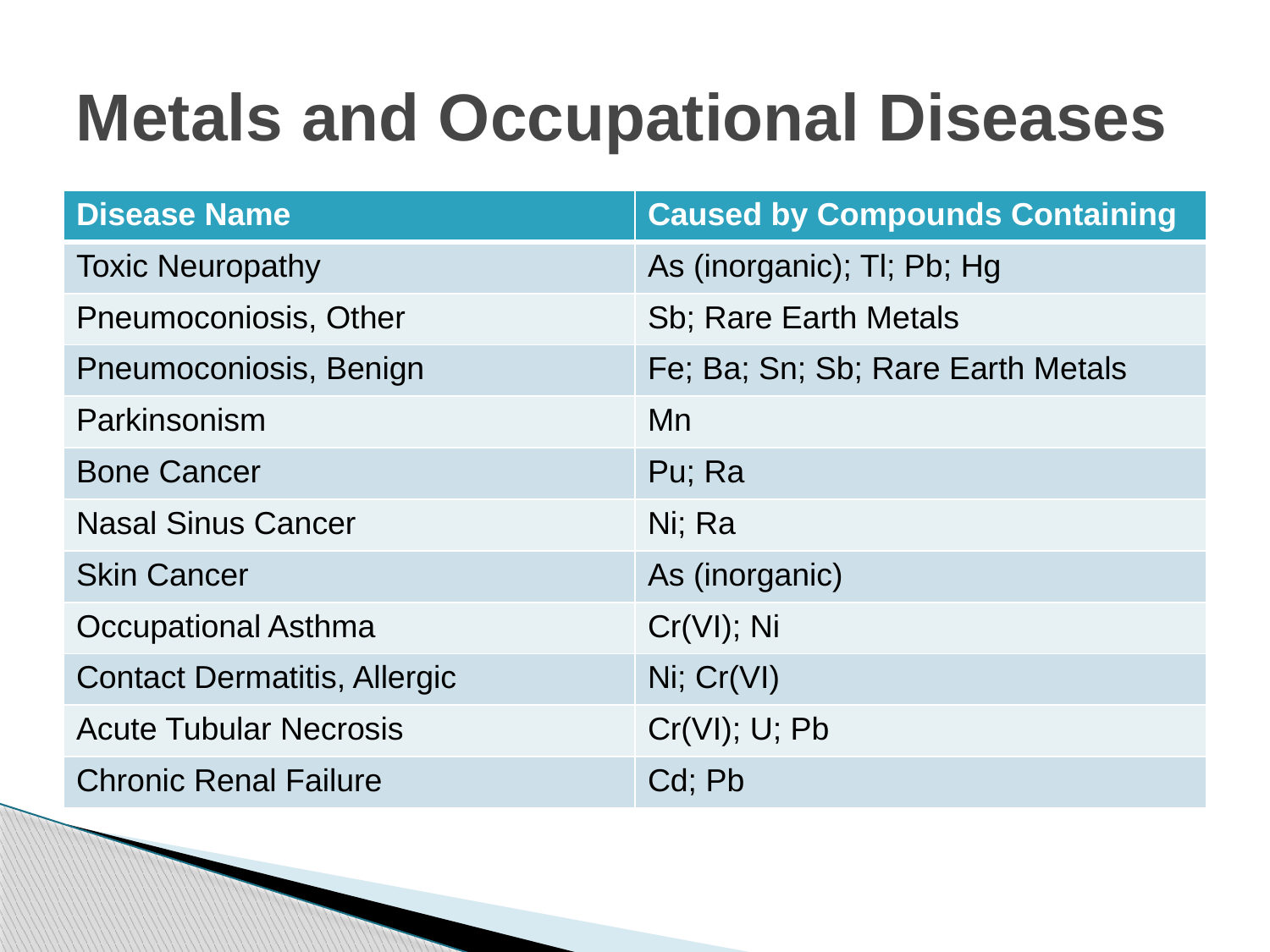

# Metals and Occupational Diseases
| Disease Name | Caused by Compounds Containing |
| --- | --- |
| Toxic Neuropathy | As (inorganic); Tl; Pb; Hg |
| Pneumoconiosis, Other | Sb; Rare Earth Metals |
| Pneumoconiosis, Benign | Fe; Ba; Sn; Sb; Rare Earth Metals |
| Parkinsonism | Mn |
| Bone Cancer | Pu; Ra |
| Nasal Sinus Cancer | Ni; Ra |
| Skin Cancer | As (inorganic) |
| Occupational Asthma | Cr(VI); Ni |
| Contact Dermatitis, Allergic | Ni; Cr(VI) |
| Acute Tubular Necrosis | Cr(VI); U; Pb |
| Chronic Renal Failure | Cd; Pb |